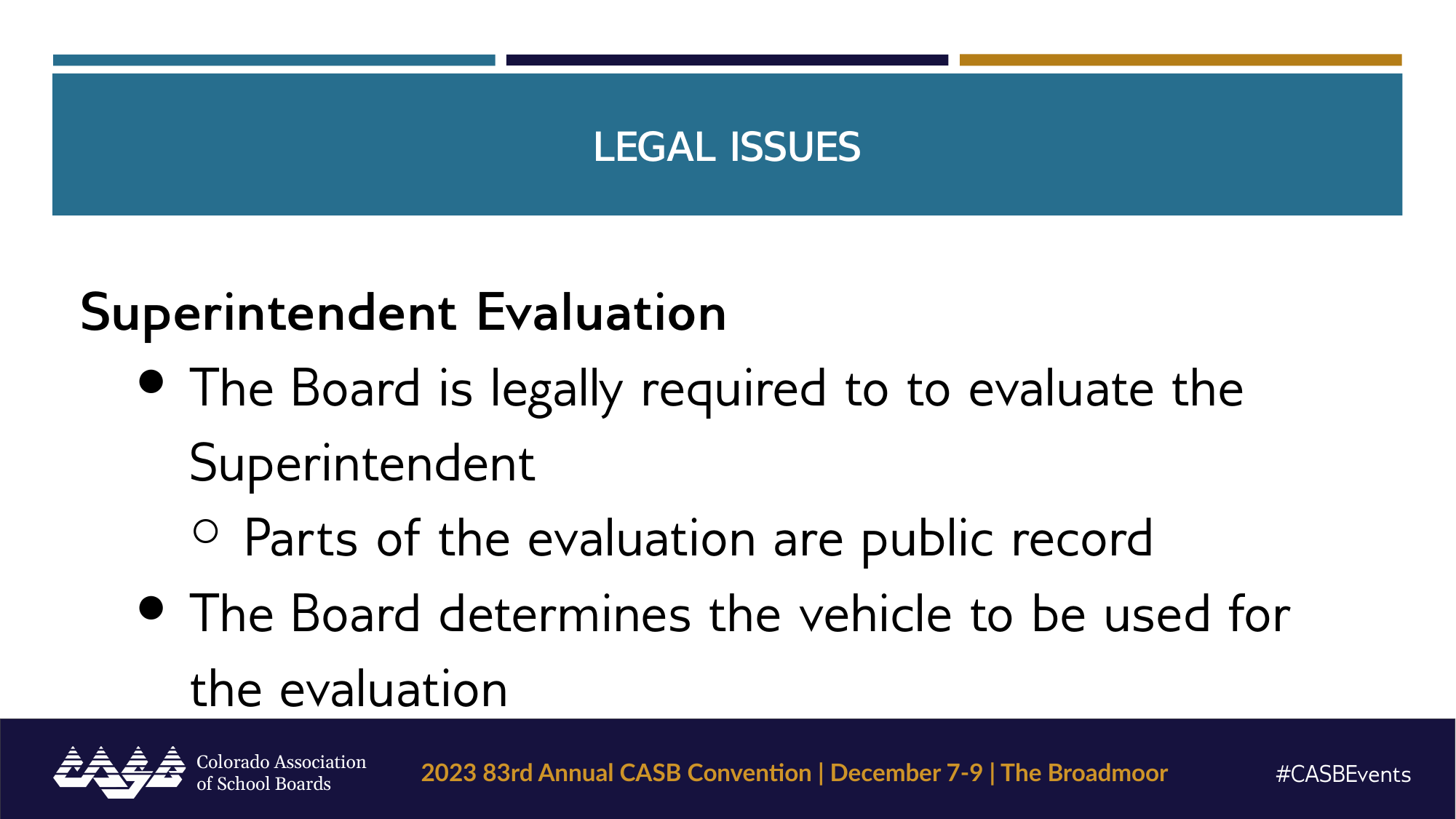

LEGAL ISSUES
Superintendent Evaluation
The Board is legally required to to evaluate the Superintendent
Parts of the evaluation are public record
The Board determines the vehicle to be used for the evaluation